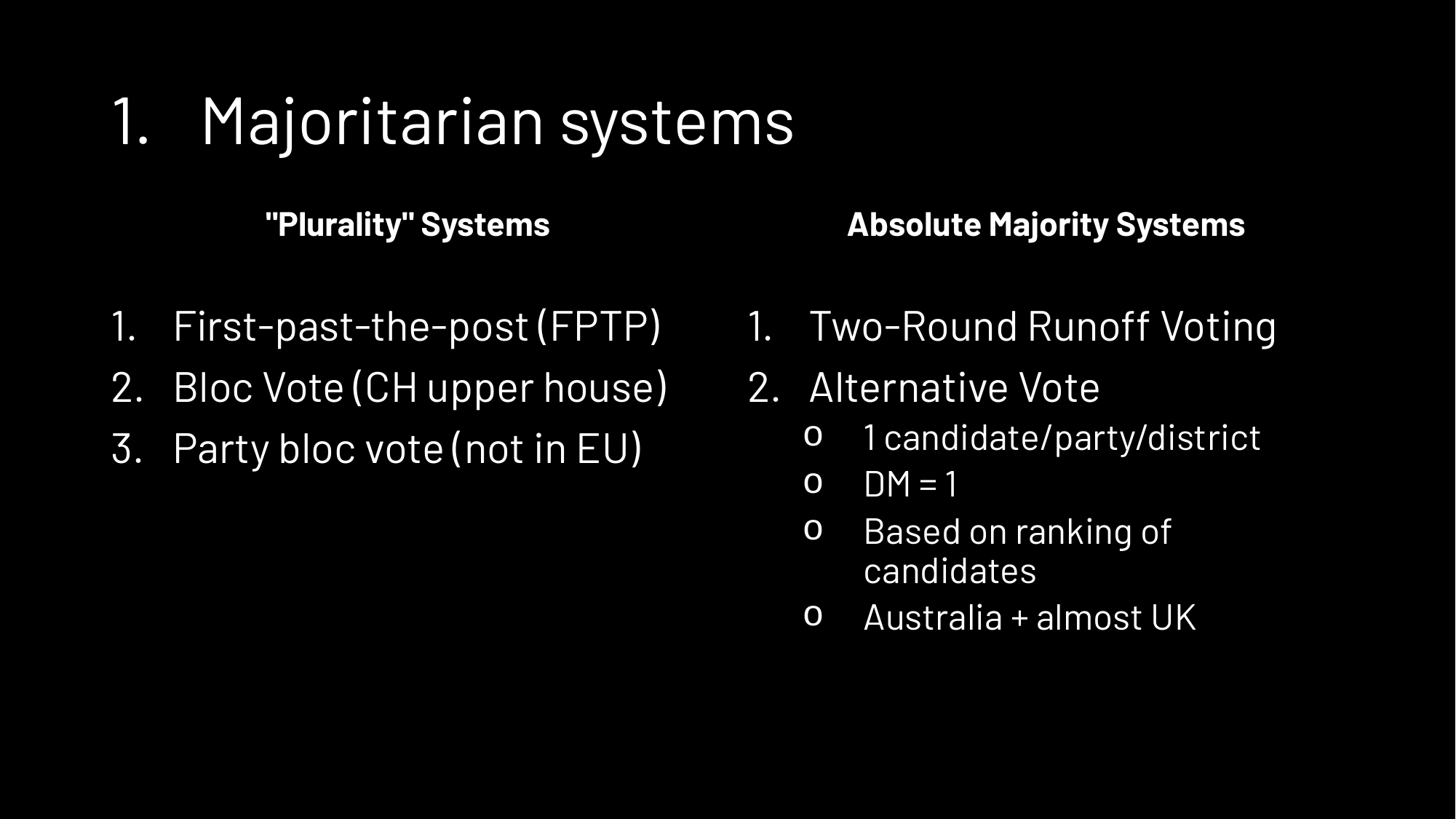

# Majoritarian systems
"Plurality" Systems
Absolute Majority Systems
First-past-the-post (FPTP)
Bloc Vote (CH upper house)
Party bloc vote (not in EU)

Two-Round Runoff Voting
Alternative Vote
1 candidate/party/district
DM = 1
Based on ranking of candidates
Australia + almost UK